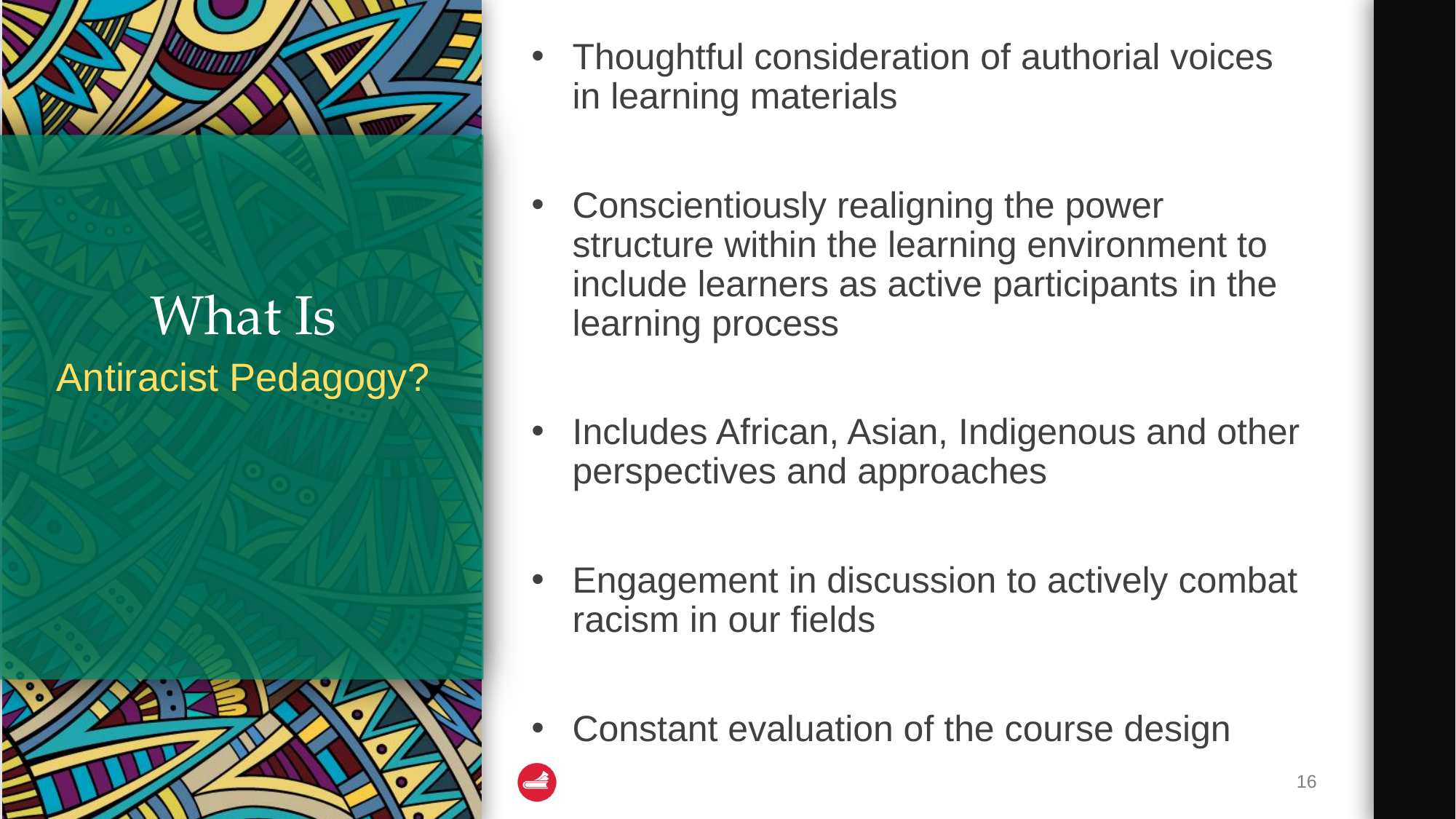

Thoughtful consideration of authorial voices in learning materials

Conscientiously realigning the power structure within the learning environment to include learners as active participants in the learning process

Includes African, Asian, Indigenous and other perspectives and approaches

Engagement in discussion to actively combat racism in our fields

Constant evaluation of the course design

# What Is
Antiracist Pedagogy?
16